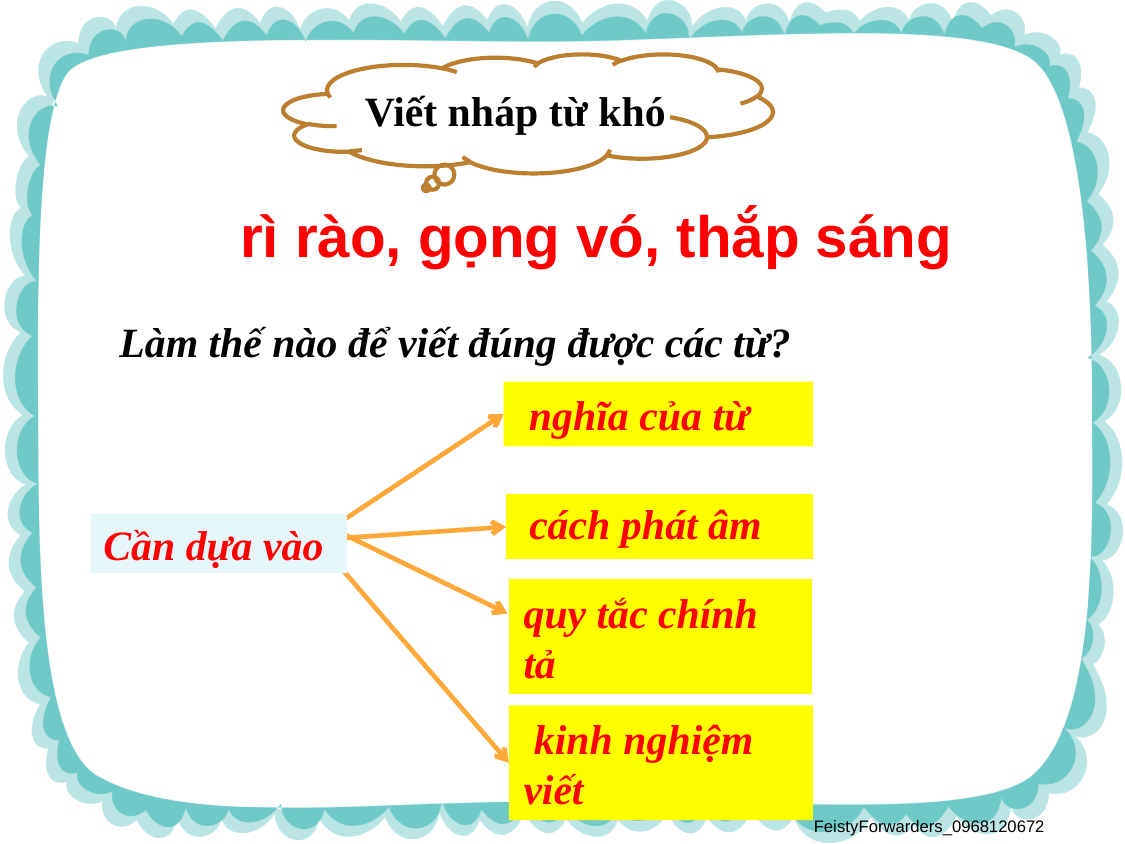

Viết nháp từ khó
    rì rào, gọng vó, thắp sáng
Làm thế nào để viết đúng được các từ?
 nghĩa của từ
cách phát âm

Cần dựa vào
quy tắc chính tả
 kinh nghiệm viết